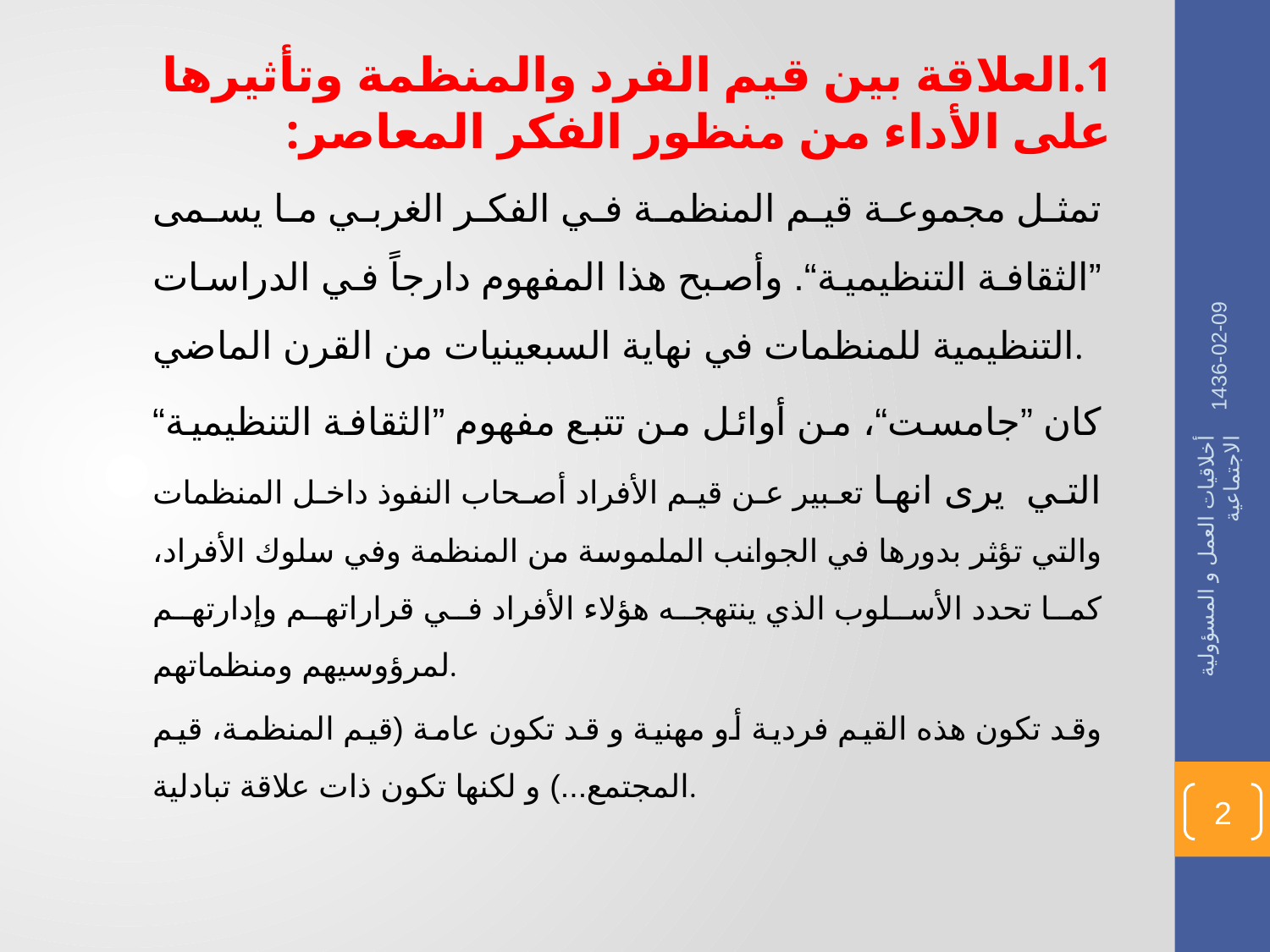

1.العلاقة بين قيم الفرد والمنظمة وتأثيرها على الأداء من منظور الفكر المعاصر:

تمثل مجموعة قيم المنظمة في الفكر الغربي ما يسمى ”الثقافة التنظيمية“. وأصبح هذا المفهوم دارجاً في الدراسات التنظيمية للمنظمات في نهاية السبعينيات من القرن الماضي.
كان ”جامست“، من أوائل من تتبع مفهوم ”الثقافة التنظيمية“ التي  يرى انها تعبير عن قيم الأفراد أصحاب النفوذ داخل المنظمات والتي تؤثر بدورها في الجوانب الملموسة من المنظمة وفي سلوك الأفراد، كما تحدد الأسلوب الذي ينتهجه هؤلاء الأفراد في قراراتهم وإدارتهم لمرؤوسيهم ومنظماتهم.
وقد تكون هذه القيم فردية أو مهنية و قد تكون عامة (قيم المنظمة، قيم المجتمع...) و لكنها تكون ذات علاقة تبادلية.

1436-02-09
أخلاقيات العمل و المسؤولية الاجتماعية
2